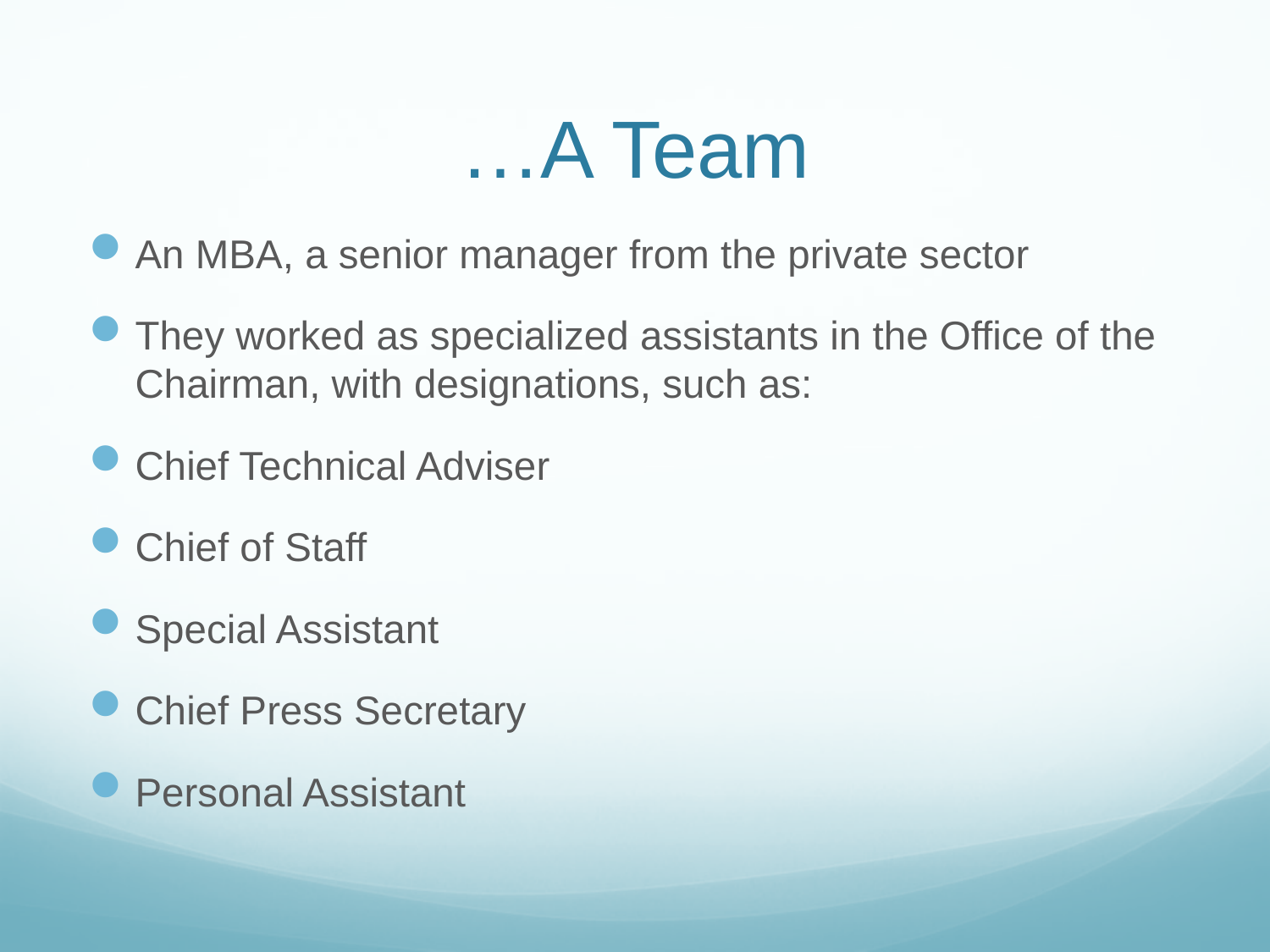

# …A Team
An MBA, a senior manager from the private sector
They worked as specialized assistants in the Office of the Chairman, with designations, such as:
Chief Technical Adviser
Chief of Staff
Special Assistant
Chief Press Secretary
Personal Assistant